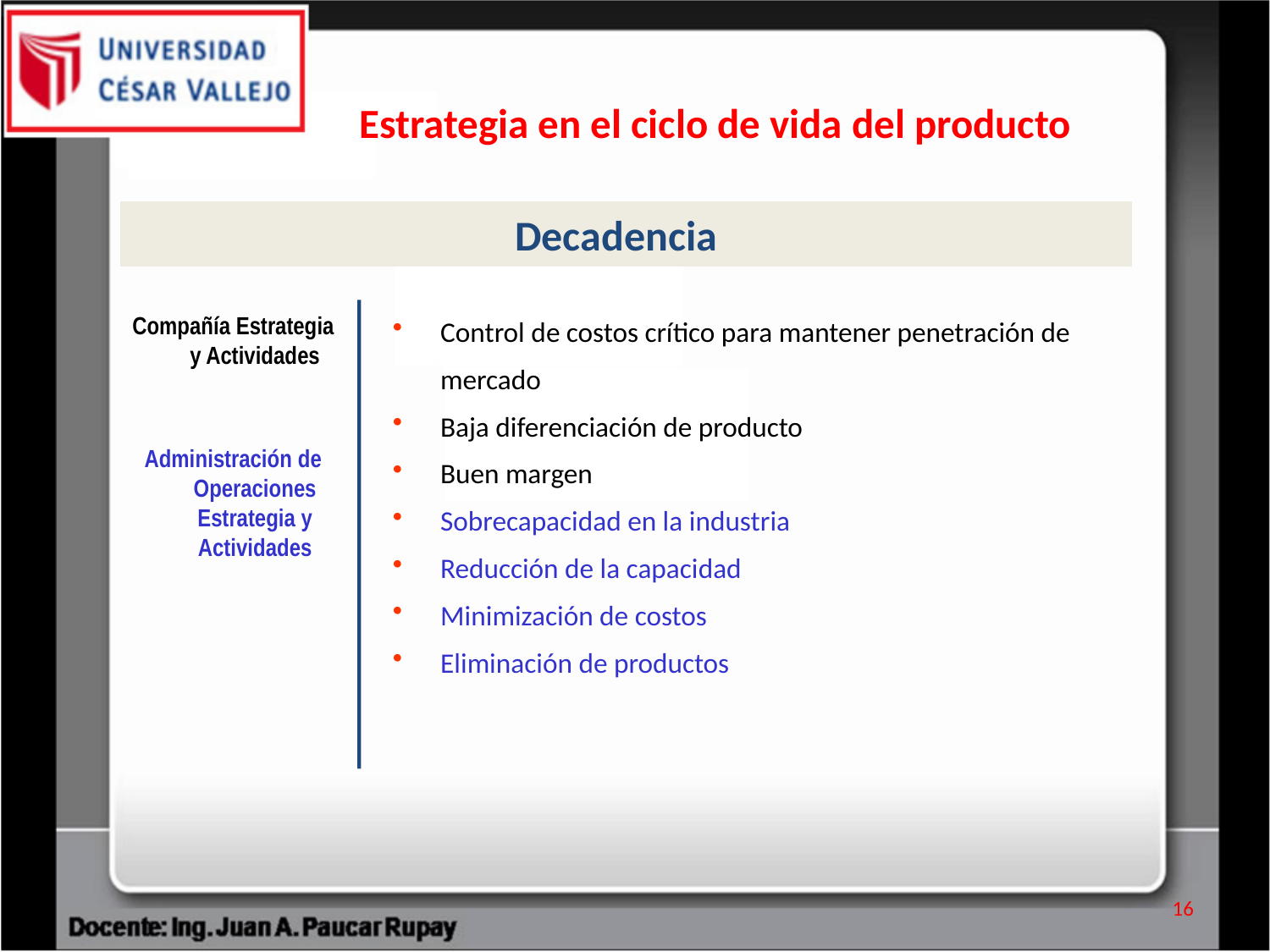

Estrategia en el ciclo de vida del producto
			Decadencia
Control de costos crítico para mantener penetración de mercado
Baja diferenciación de producto
Buen margen
Sobrecapacidad en la industria
Reducción de la capacidad
Minimización de costos
Eliminación de productos

Compañía Estrategia y Actividades

Administración de Operaciones Estrategia y Actividades
16